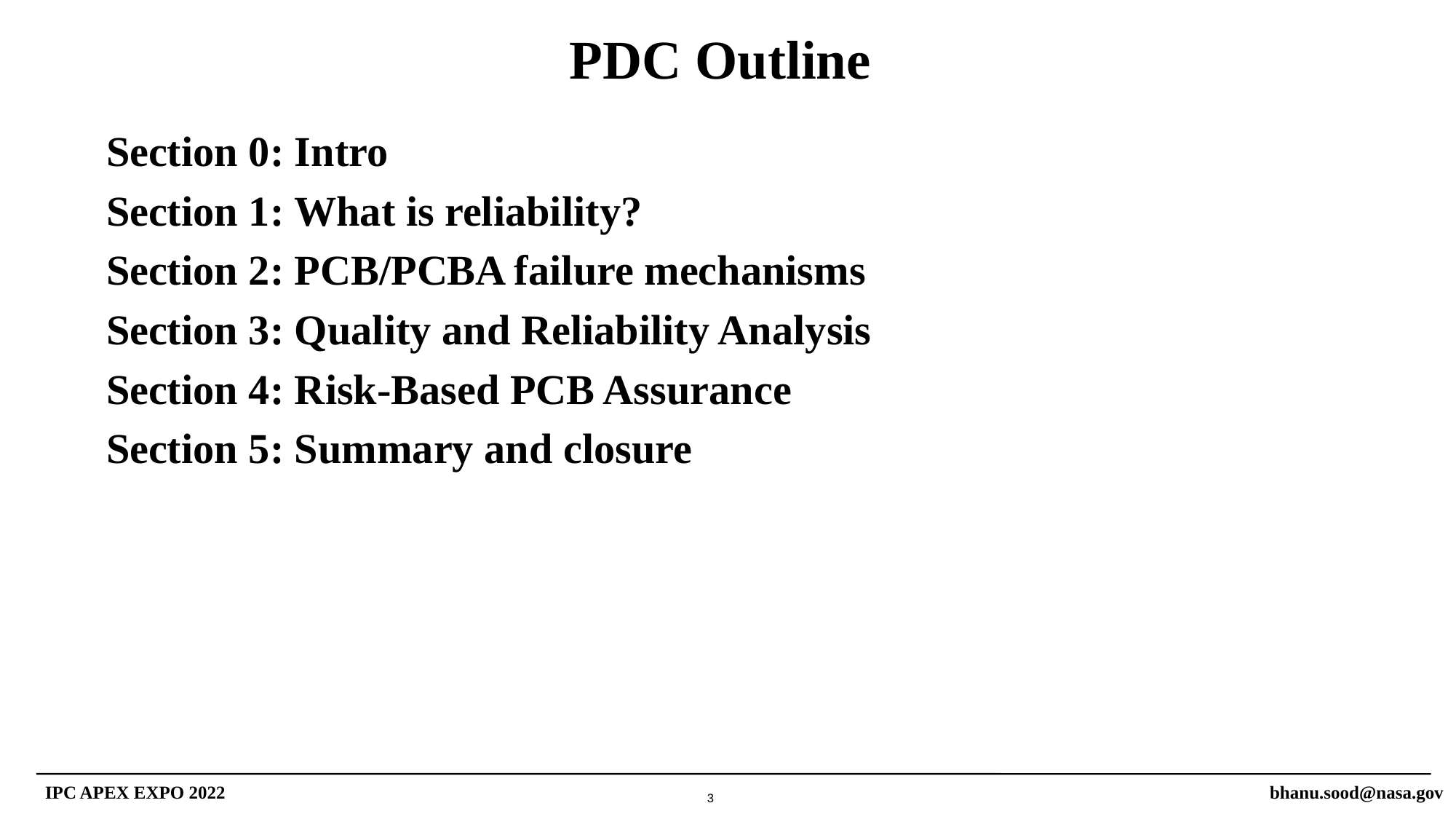

# PDC Outline
Section 0: Intro
Section 1: What is reliability?
Section 2: PCB/PCBA failure mechanisms
Section 3: Quality and Reliability Analysis
Section 4: Risk-Based PCB Assurance
Section 5: Summary and closure